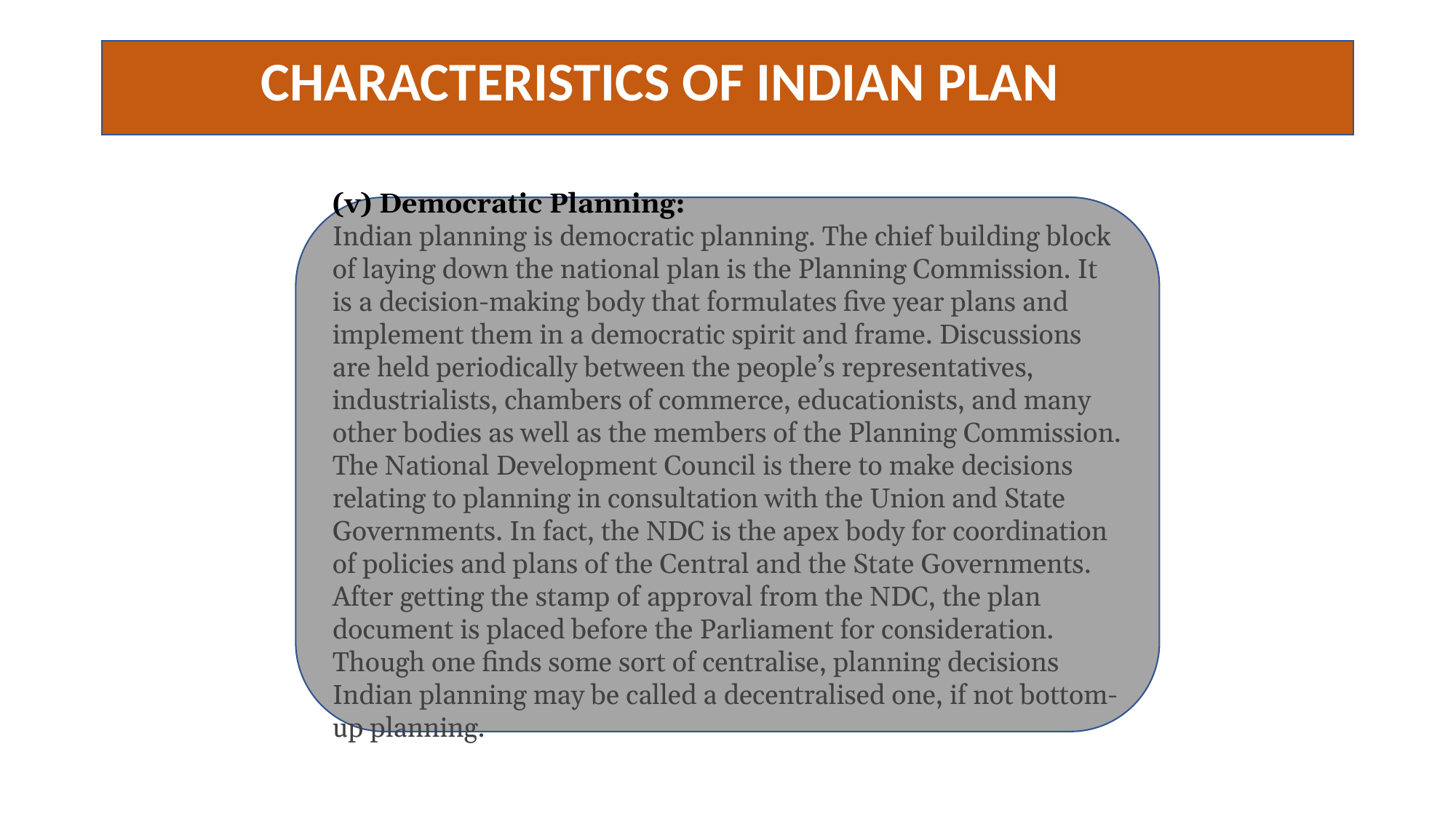

CHARACTERISTICS OF INDIAN PLAN
(v) Democratic Planning:
Indian planning is democratic planning. The chief building block of laying down the national plan is the Planning Commission. It is a decision-making body that formulates five year plans and implement them in a democratic spirit and frame. Discussions are held periodically be­tween the people’s representatives, industrialists, chambers of commerce, educationists, and many other bodies as well as the mem­bers of the Planning Commission.
The National Development Council is there to make decisions relating to planning in con­sultation with the Union and State Govern­ments. In fact, the NDC is the apex body for coordination of policies and plans of the Cen­tral and the State Governments.
After getting the stamp of approval from the NDC, the plan document is placed before the Parliament for consideration. Though one finds some sort of centralise, planning decisions Indian planning may be called a decentralised one, if not bottom-up planning.